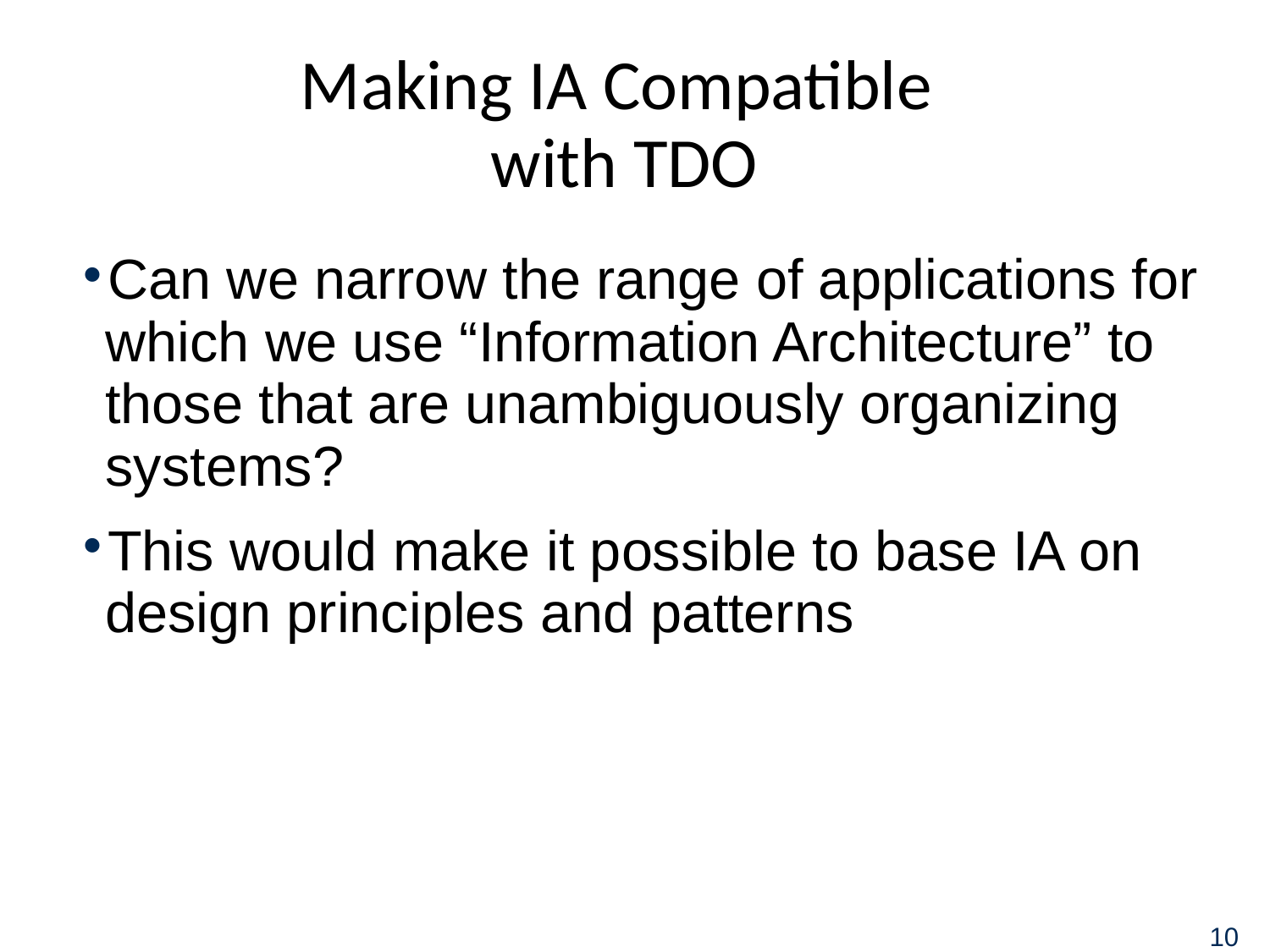

# Making IA Compatible with TDO
Can we narrow the range of applications for which we use “Information Architecture” to those that are unambiguously organizing systems?
This would make it possible to base IA on design principles and patterns
10